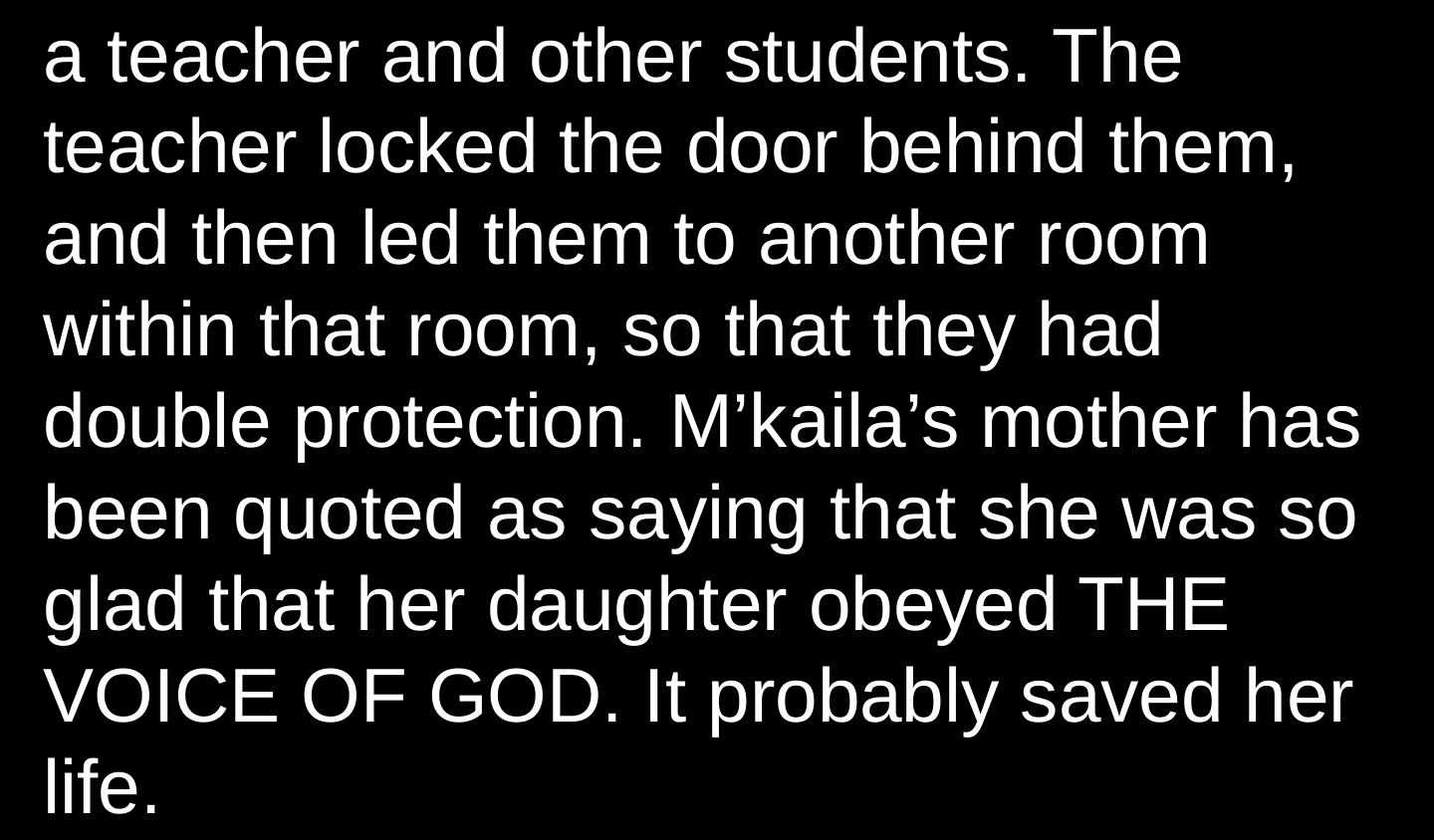

a teacher and other students. The teacher locked the door behind them, and then led them to another room within that room, so that they had double protection. M’kaila’s mother has been quoted as saying that she was so glad that her daughter obeyed THE VOICE OF GOD. It probably saved her life.